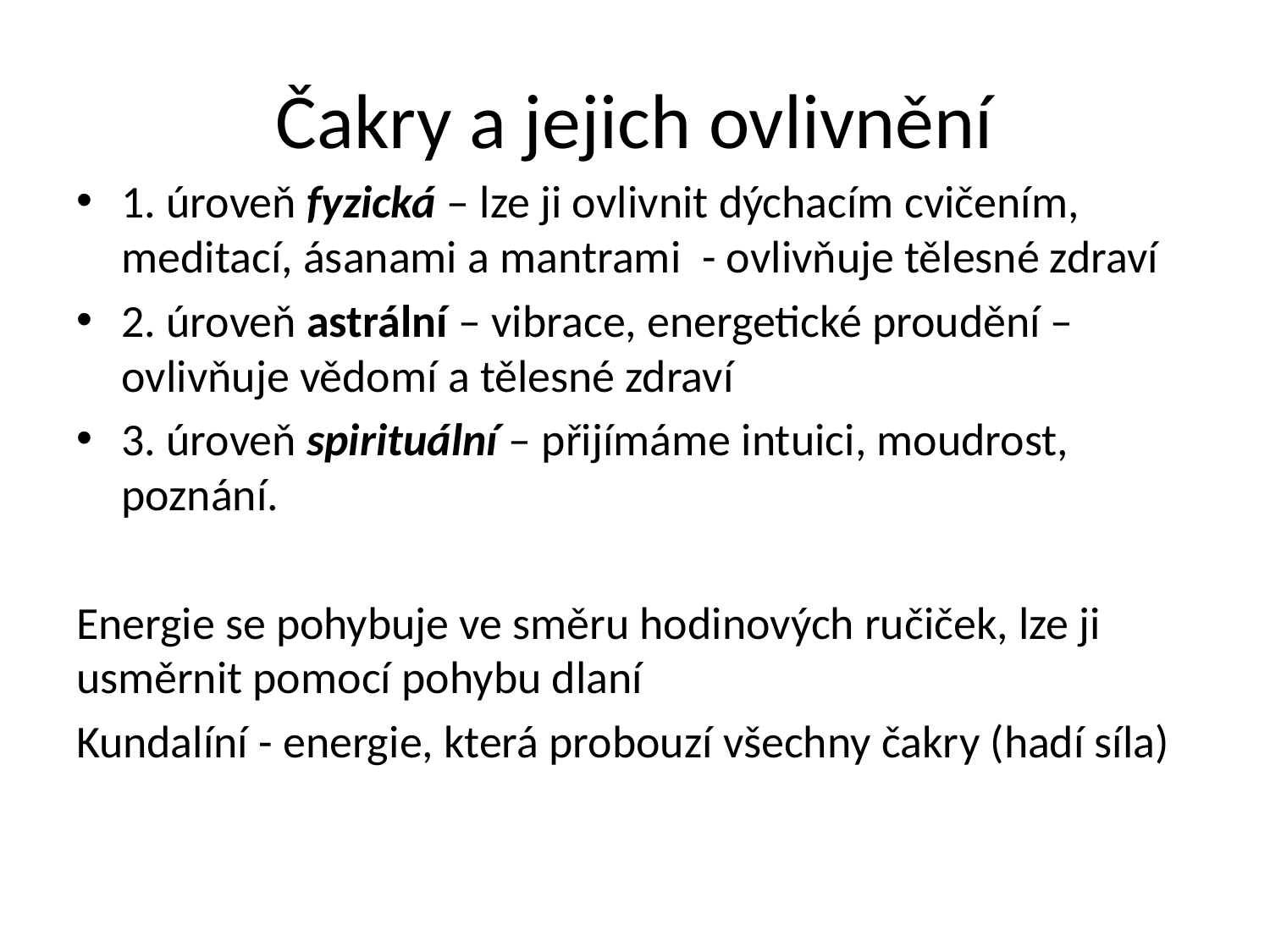

# Čakry a jejich ovlivnění
1. úroveň fyzická – lze ji ovlivnit dýchacím cvičením, meditací, ásanami a mantrami  - ovlivňuje tělesné zdraví
2. úroveň astrální – vibrace, energetické proudění – ovlivňuje vědomí a tělesné zdraví
3. úroveň spirituální – přijímáme intuici, moudrost, poznání.

Energie se pohybuje ve směru hodinových ručiček, lze ji usměrnit pomocí pohybu dlaní
Kundalíní - energie, která probouzí všechny čakry (hadí síla)